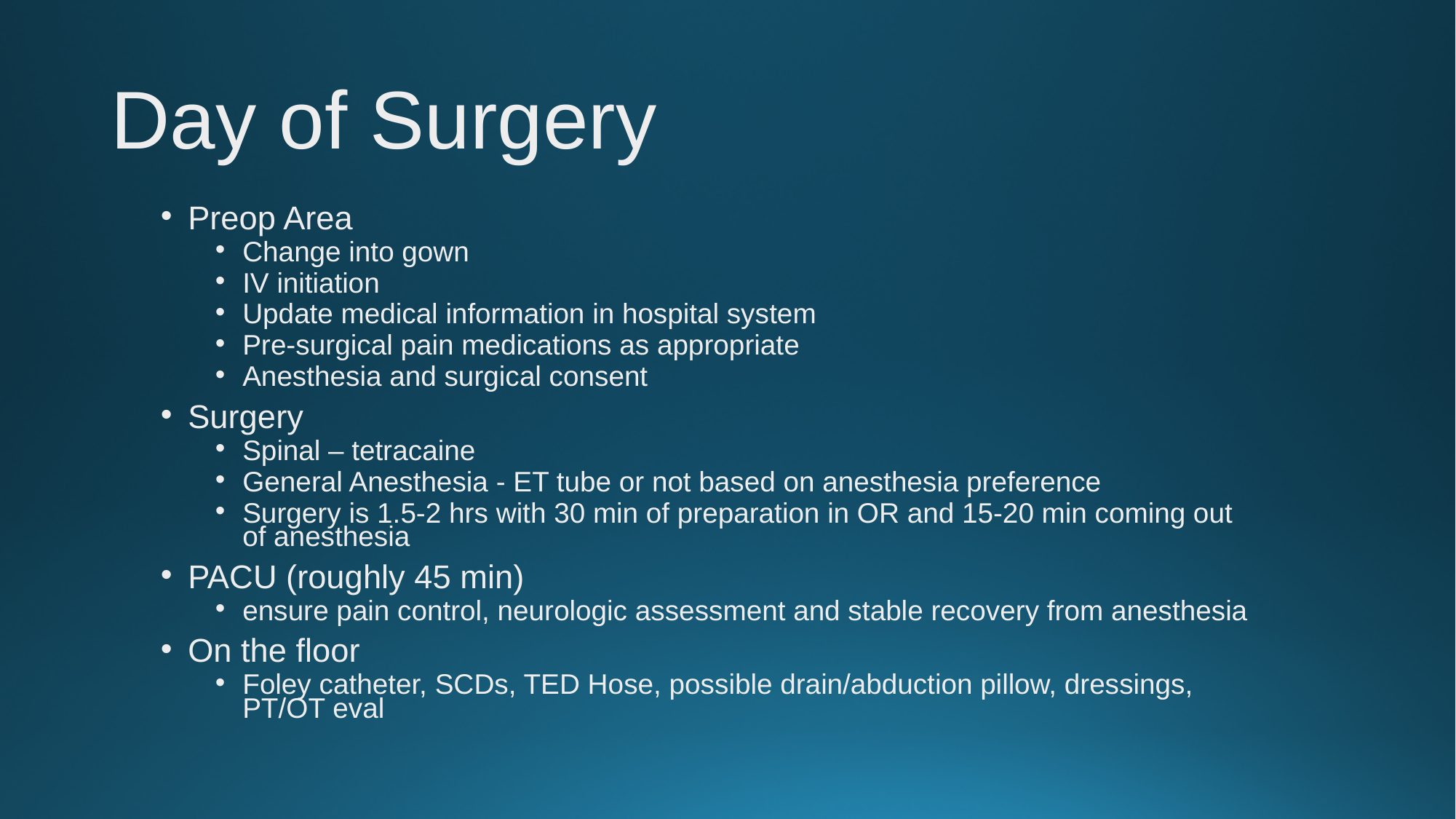

# Day of Surgery
Preop Area
Change into gown
IV initiation
Update medical information in hospital system
Pre-surgical pain medications as appropriate
Anesthesia and surgical consent
Surgery
Spinal – tetracaine
General Anesthesia - ET tube or not based on anesthesia preference
Surgery is 1.5-2 hrs with 30 min of preparation in OR and 15-20 min coming out of anesthesia
PACU (roughly 45 min)
ensure pain control, neurologic assessment and stable recovery from anesthesia
On the floor
Foley catheter, SCDs, TED Hose, possible drain/abduction pillow, dressings, PT/OT eval